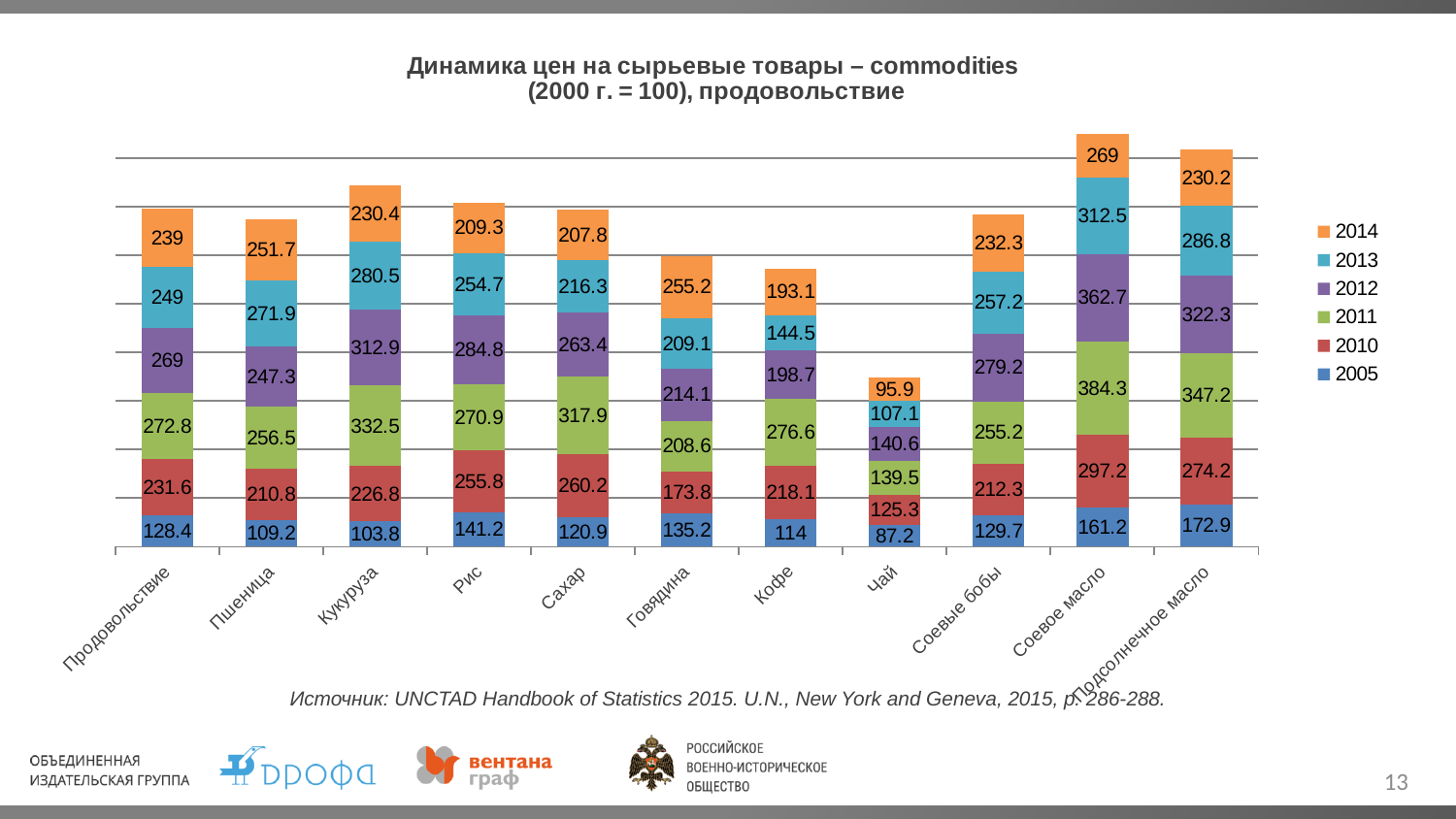

### Chart: Динамика цен на сырьевые товары – commodities
(2000 г. = 100), продовольствие

| Category | 2005 | 2010 | 2011 | 2012 | 2013 | 2014 |
|---|---|---|---|---|---|---|
| Продовольствие | 128.4 | 231.6 | 272.8 | 269.0 | 249.0 | 239.0 |
| Пшеница | 109.2 | 210.8 | 256.5 | 247.3 | 271.9 | 251.7 |
| Кукуруза | 103.8 | 226.8 | 332.5 | 312.9 | 280.5 | 230.4 |
| Рис | 141.2 | 255.8 | 270.9 | 284.8 | 254.7 | 209.3 |
| Сахар | 120.9 | 260.2 | 317.9 | 263.4 | 216.3 | 207.8 |
| Говядина | 135.2 | 173.8 | 208.6 | 214.1 | 209.1 | 255.2 |
| Кофе | 114.0 | 218.1 | 276.6 | 198.7 | 144.5 | 193.1 |
| Чай | 87.2 | 125.3 | 139.5 | 140.6 | 107.1 | 95.9 |
| Соевые бобы | 129.7 | 212.3 | 255.2 | 279.2 | 257.2 | 232.3 |
| Соевое масло | 161.2 | 297.2 | 384.3 | 362.7 | 312.5 | 269.0 |
| Подсолнечное масло | 172.9 | 274.2 | 347.2 | 322.3 | 286.8 | 230.2 |
Источник: UNCTAD Handbook of Statistics 2015. U.N., New York and Geneva, 2015, p. 286-288.
13